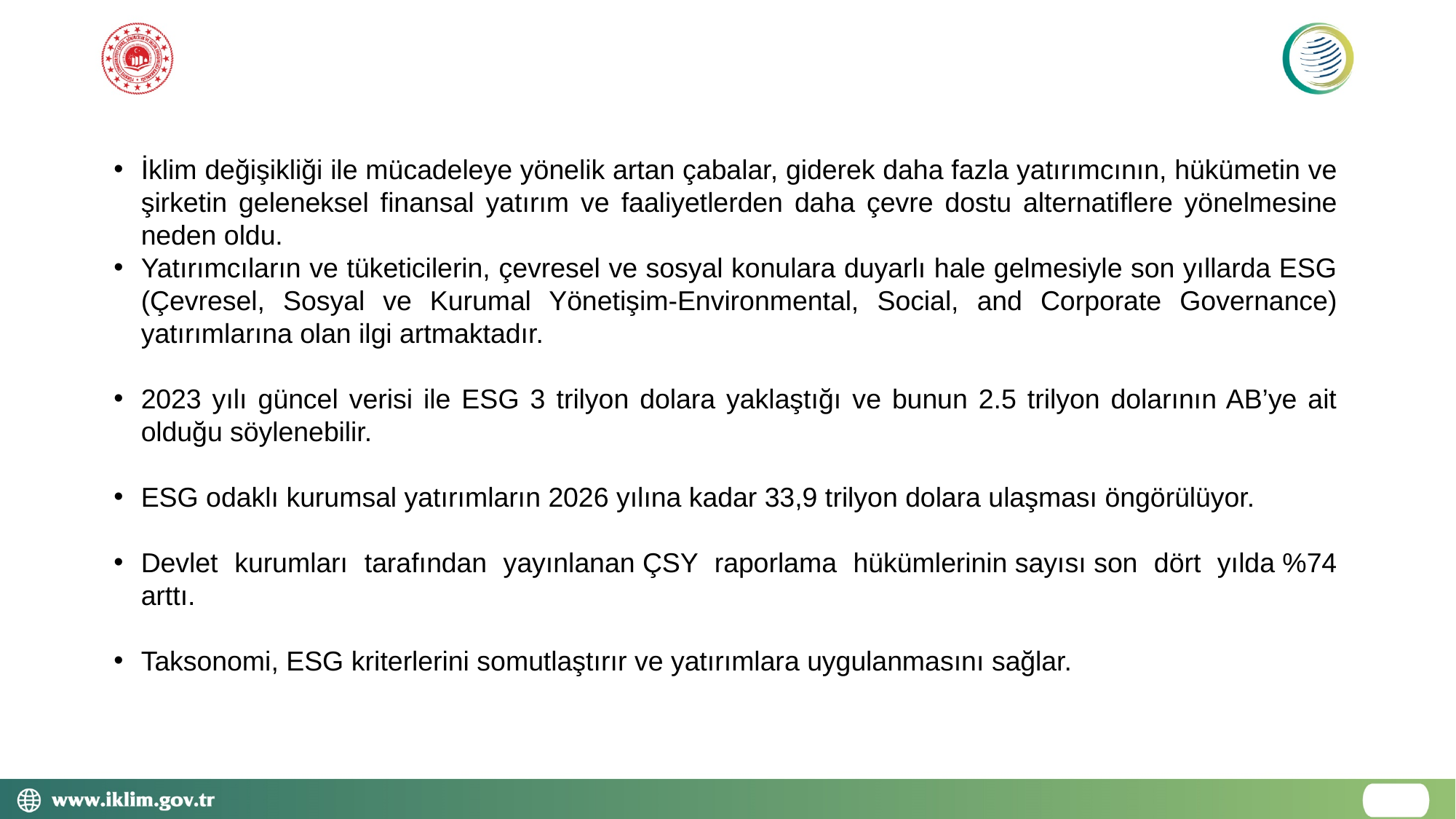

#

İklim değişikliği ile mücadeleye yönelik artan çabalar, giderek daha fazla yatırımcının, hükümetin ve şirketin geleneksel finansal yatırım ve faaliyetlerden daha çevre dostu alternatiflere yönelmesine neden oldu.
Yatırımcıların ve tüketicilerin, çevresel ve sosyal konulara duyarlı hale gelmesiyle son yıllarda ESG (Çevresel, Sosyal ve Kurumal Yönetişim-Environmental, Social, and Corporate Governance) yatırımlarına olan ilgi artmaktadır.

2023 yılı güncel verisi ile ESG 3 trilyon dolara yaklaştığı ve bunun 2.5 trilyon dolarının AB’ye ait olduğu söylenebilir.

ESG odaklı kurumsal yatırımların 2026 yılına kadar 33,9 trilyon dolara ulaşması öngörülüyor.

Devlet kurumları tarafından yayınlanan ÇSY raporlama hükümlerinin sayısı son dört yılda %74 arttı.

Taksonomi, ESG kriterlerini somutlaştırır ve yatırımlara uygulanmasını sağlar.